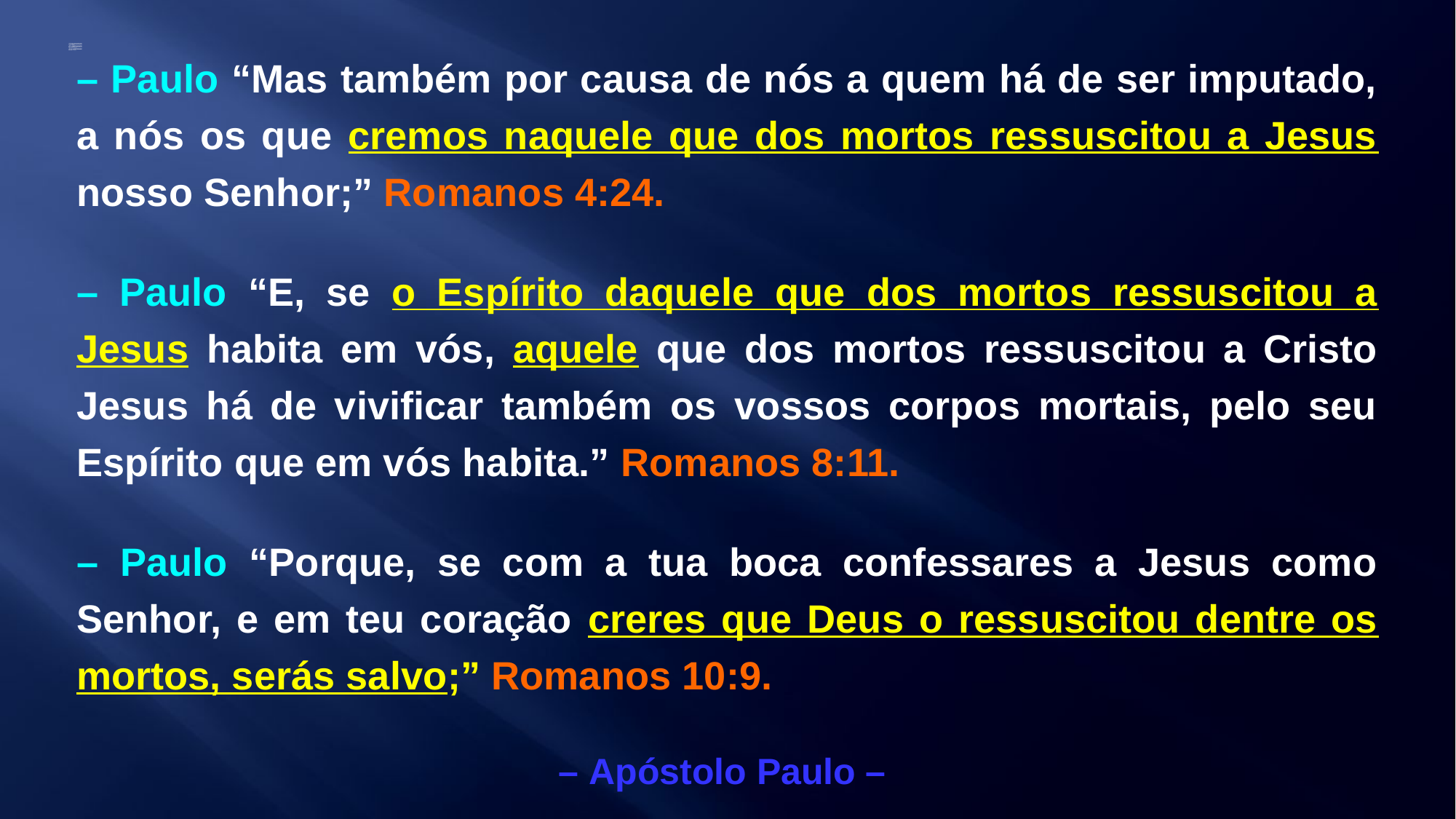

– Paulo “Mas também por causa de nós a quem há de ser imputado, a nós os que cremos naquele que dos mortos ressuscitou a Jesus nosso Senhor;” Romanos 4:24.

– Paulo “E, se o Espírito daquele que dos mortos ressuscitou a Jesus habita em vós, aquele que dos mortos ressuscitou a Cristo Jesus há de vivificar também os vossos corpos mortais, pelo seu Espírito que em vós habita.” Romanos 8:11.

– Paulo “Porque, se com a tua boca confessares a Jesus como Senhor, e em teu coração creres que Deus o ressuscitou dentre os mortos, serás salvo;” Romanos 10:9.

– Apóstolo Paulo –